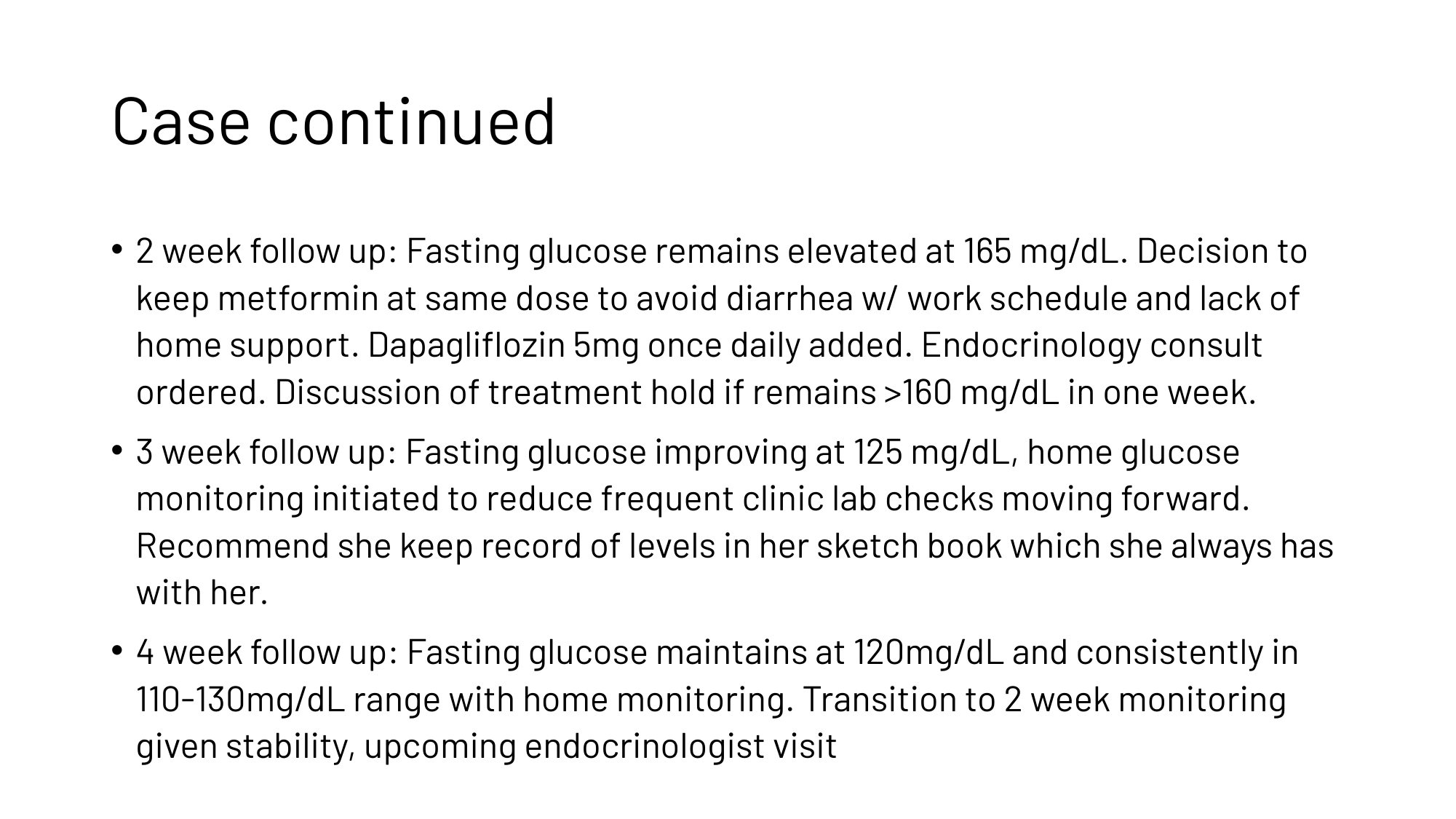

# Case continued
2 week follow up: Fasting glucose remains elevated at 165 mg/dL. Decision to keep metformin at same dose to avoid diarrhea w/ work schedule and lack of home support. Dapagliflozin 5mg once daily added. Endocrinology consult ordered. Discussion of treatment hold if remains >160 mg/dL in one week.
3 week follow up: Fasting glucose improving at 125 mg/dL, home glucose monitoring initiated to reduce frequent clinic lab checks moving forward. Recommend she keep record of levels in her sketch book which she always has with her.
4 week follow up: Fasting glucose maintains at 120mg/dL and consistently in 110-130mg/dL range with home monitoring. Transition to 2 week monitoring given stability, upcoming endocrinologist visit